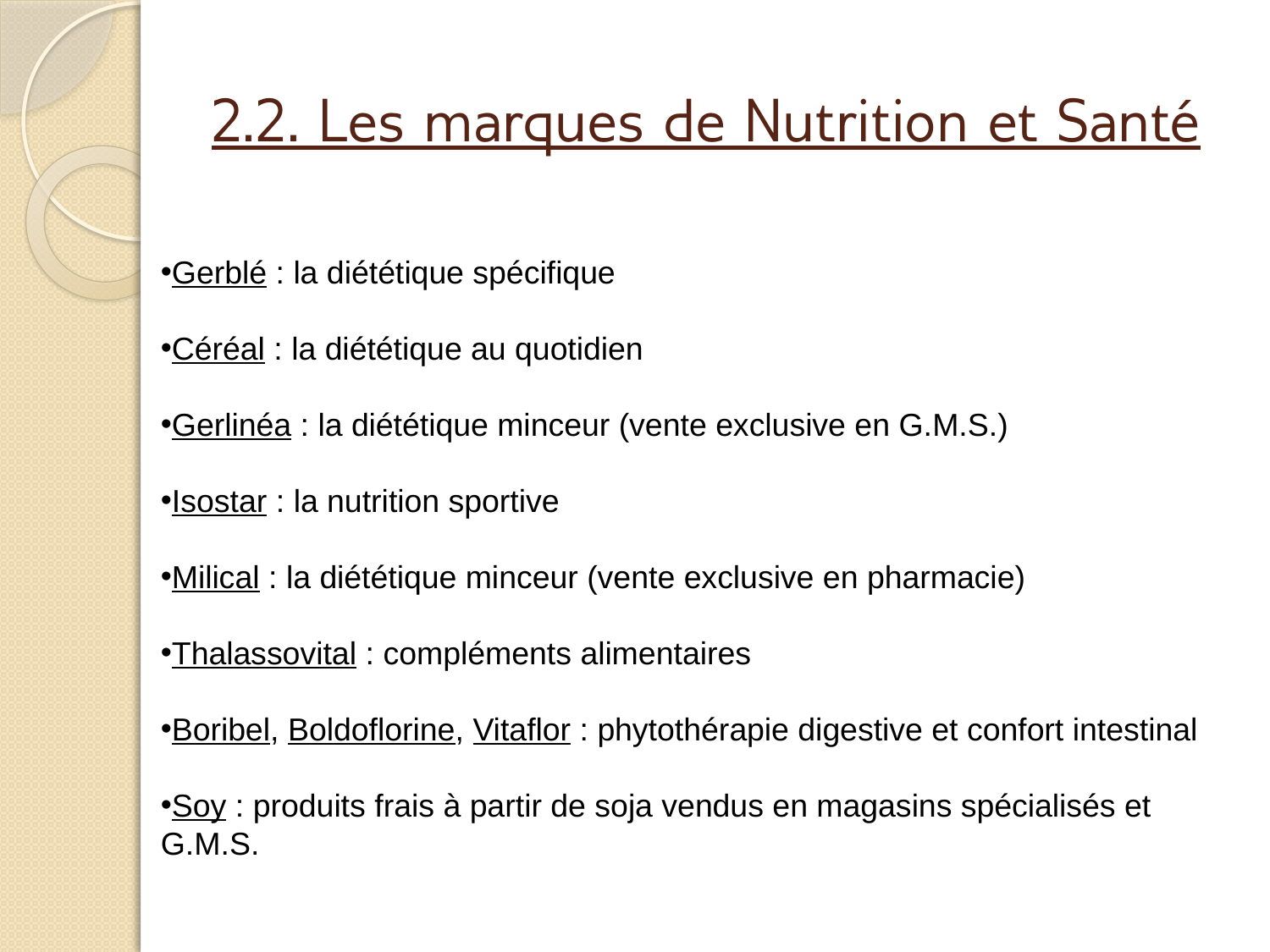

# 2.2. Les marques de Nutrition et Santé
Gerblé : la diététique spécifique 

Céréal : la diététique au quotidien 

Gerlinéa : la diététique minceur (vente exclusive en G.M.S.) 

Isostar : la nutrition sportive 

Milical : la diététique minceur (vente exclusive en pharmacie) 

Thalassovital : compléments alimentaires 

Boribel, Boldoflorine, Vitaflor : phytothérapie digestive et confort intestinal
 
Soy : produits frais à partir de soja vendus en magasins spécialisés et G.M.S.